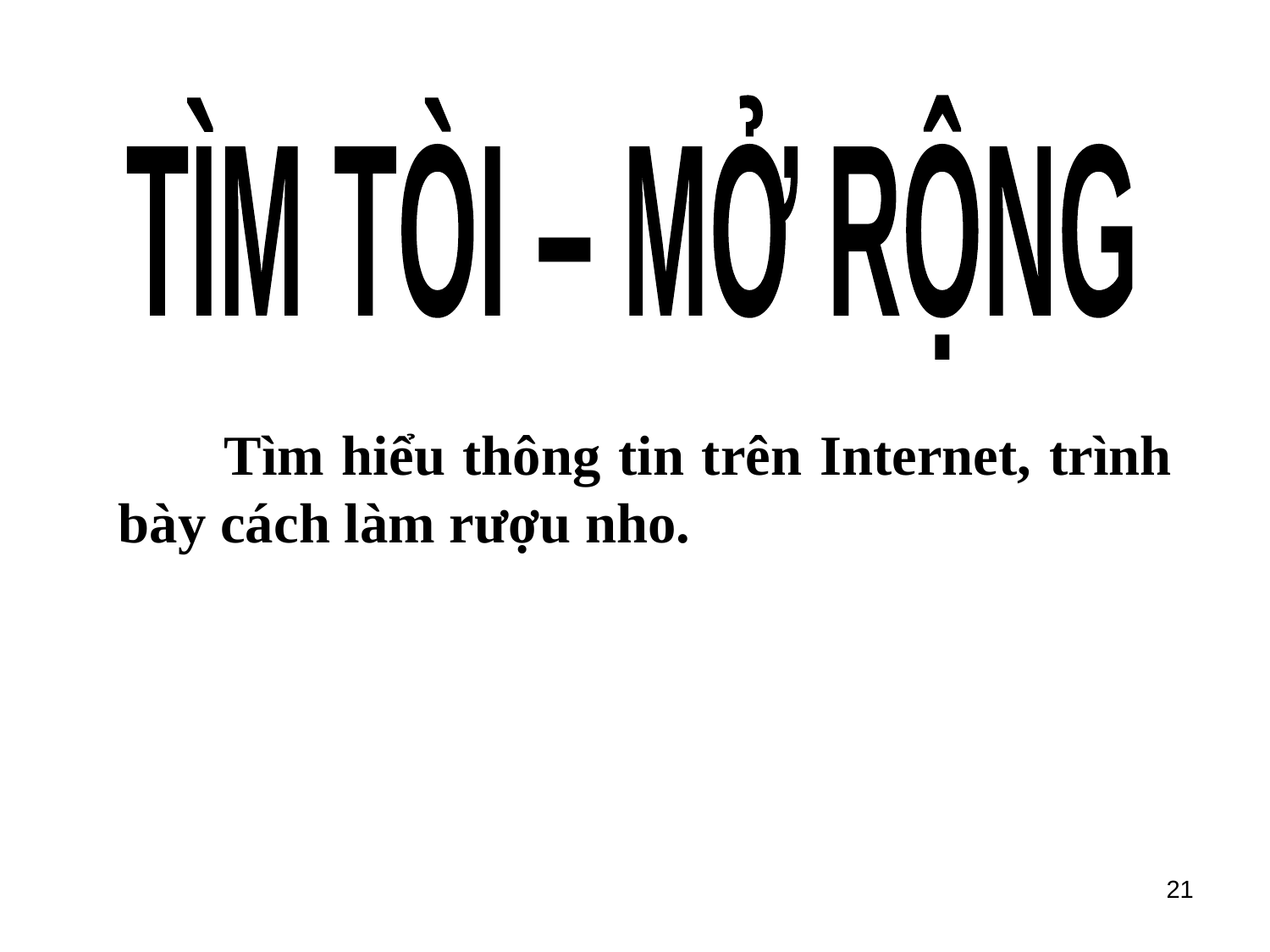

TÌM TÒI – MỞ RỘNG
      Tìm hiểu thông tin trên Internet, trình bày cách làm rượu nho.
21